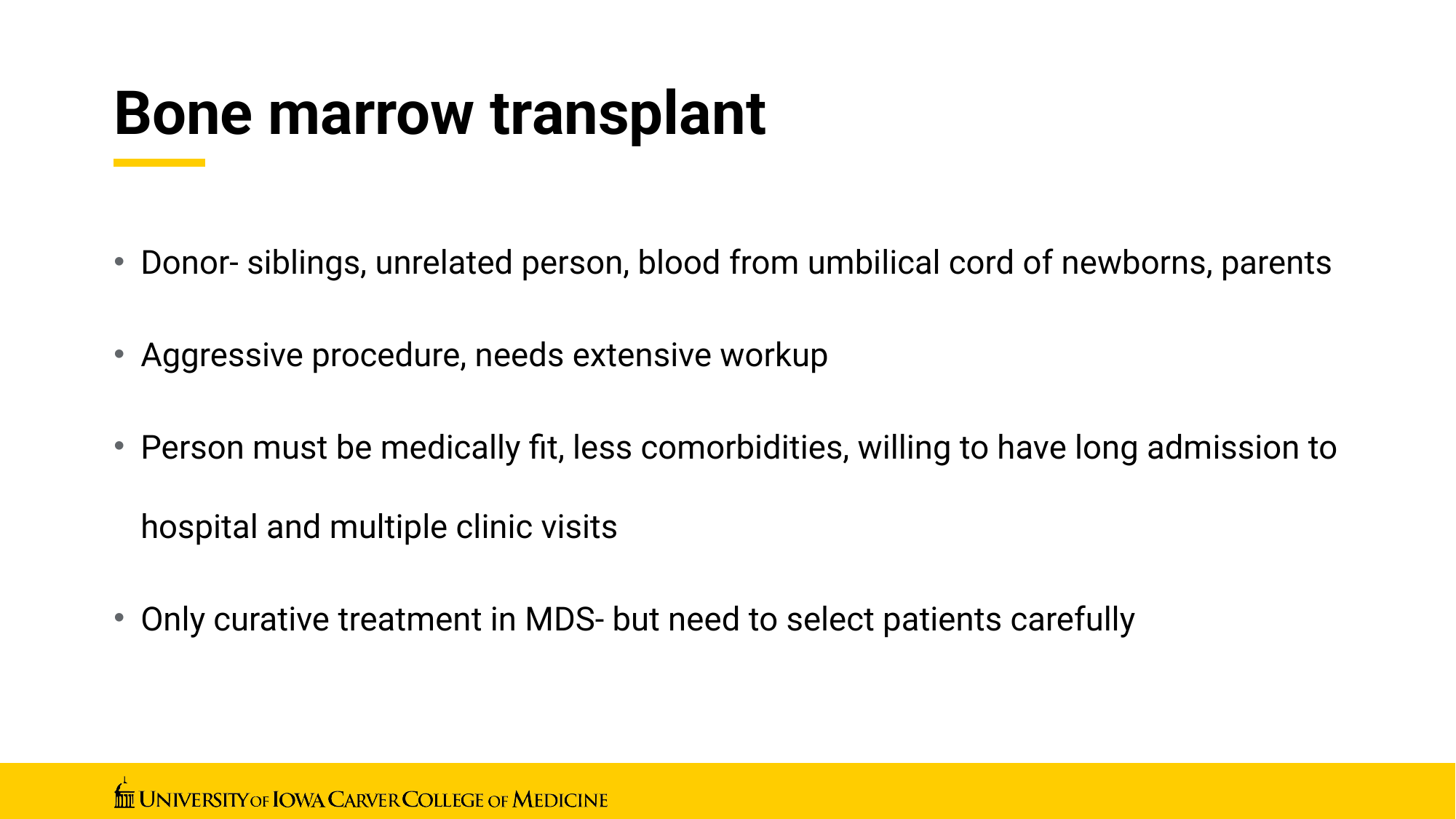

# Bone marrow transplant
Donor- siblings, unrelated person, blood from umbilical cord of newborns, parents
Aggressive procedure, needs extensive workup
Person must be medically fit, less comorbidities, willing to have long admission to hospital and multiple clinic visits
Only curative treatment in MDS- but need to select patients carefully